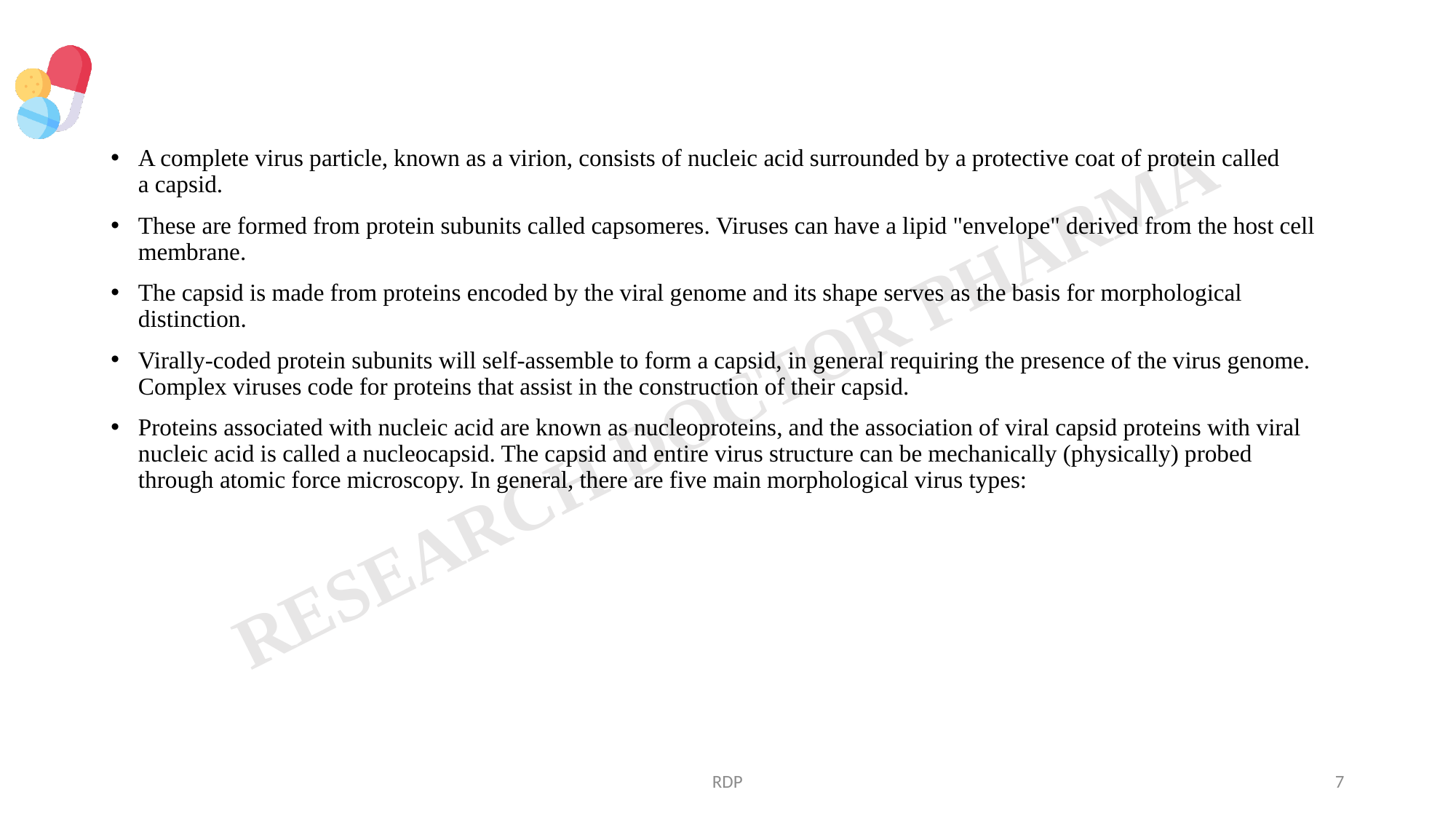

#

A complete virus particle, known as a virion, consists of nucleic acid surrounded by a protective coat of protein called a capsid.
These are formed from protein subunits called capsomeres. Viruses can have a lipid "envelope" derived from the host cell membrane.
The capsid is made from proteins encoded by the viral genome and its shape serves as the basis for morphological distinction.
Virally-coded protein subunits will self-assemble to form a capsid, in general requiring the presence of the virus genome. Complex viruses code for proteins that assist in the construction of their capsid.
Proteins associated with nucleic acid are known as nucleoproteins, and the association of viral capsid proteins with viral nucleic acid is called a nucleocapsid. The capsid and entire virus structure can be mechanically (physically) probed through atomic force microscopy. In general, there are five main morphological virus types:
RDP
7